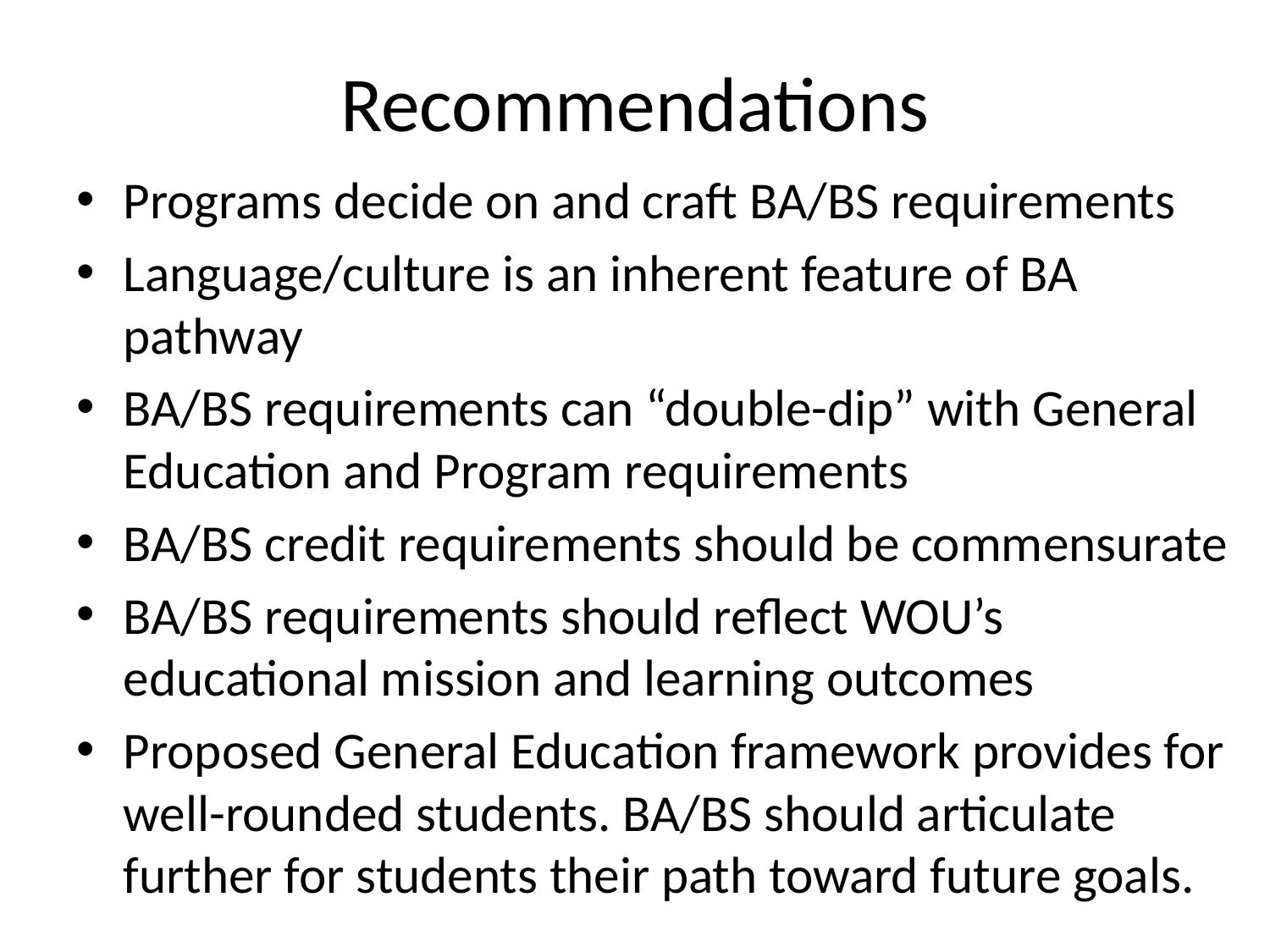

# Recommendations
Programs decide on and craft BA/BS requirements
Language/culture is an inherent feature of BA pathway
BA/BS requirements can “double-dip” with General Education and Program requirements
BA/BS credit requirements should be commensurate
BA/BS requirements should reflect WOU’s educational mission and learning outcomes
Proposed General Education framework provides for well-rounded students. BA/BS should articulate further for students their path toward future goals.